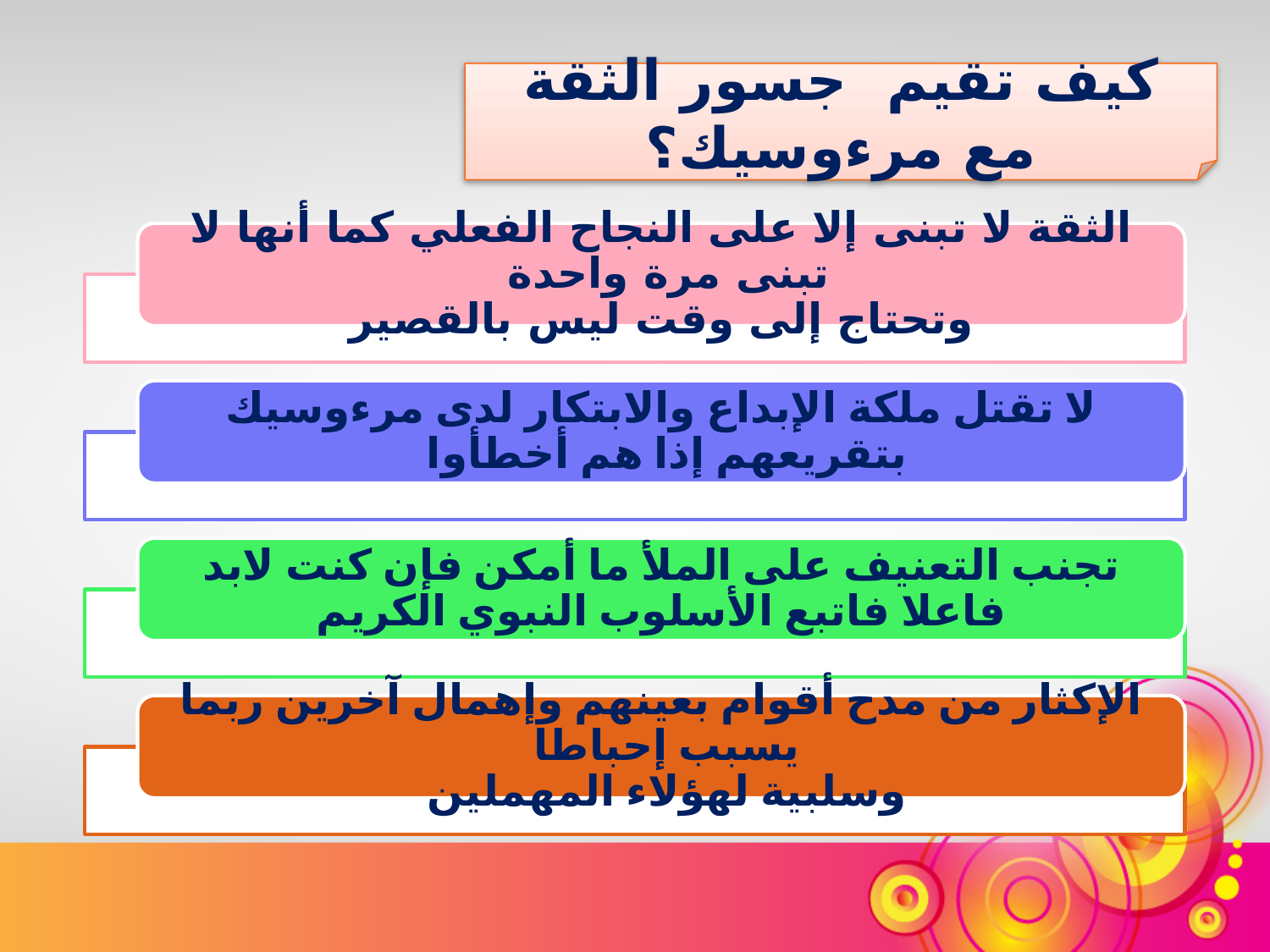

كيف تقيم  جسور الثقة مع مرءوسيك؟
الثقة لا تبنى إلا على النجاح الفعلي كما أنها لا تبنى مرة واحدة
وتحتاج إلى وقت ليس بالقصير

لا تقتل ملكة الإبداع والابتكار لدى مرءوسيك بتقريعهم إذا هم أخطأوا

تجنب التعنيف على الملأ ما أمكن فإن كنت لابد فاعلا فاتبع الأسلوب النبوي الكريم

الإكثار من مدح أقوام بعينهم وإهمال آخرين ربما يسبب إحباطا
وسلبية لهؤلاء المهملين